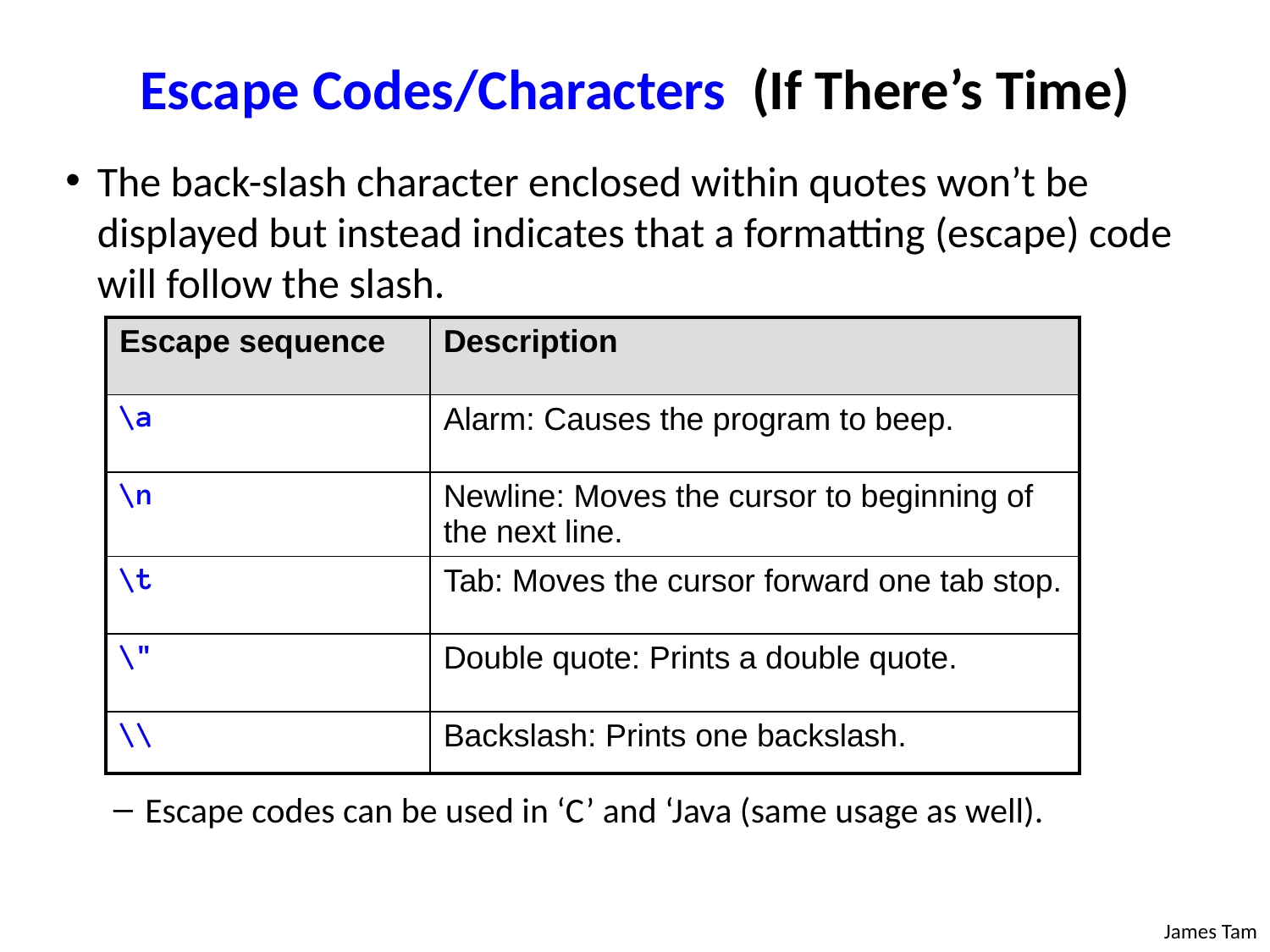

# Escape Codes/Characters  (If There’s Time)
The back-slash character enclosed within quotes won’t be displayed but instead indicates that a formatting (escape) code will follow the slash.

Escape codes can be used in ‘C’ and ‘Java (same usage as well).

| Escape sequence | Description |
| --- | --- |
| \a | Alarm: Causes the program to beep. |
| \n | Newline: Moves the cursor to beginning of the next line. |
| \t | Tab: Moves the cursor forward one tab stop. |
| \" | Double quote: Prints a double quote. |
| \\ | Backslash: Prints one backslash. |